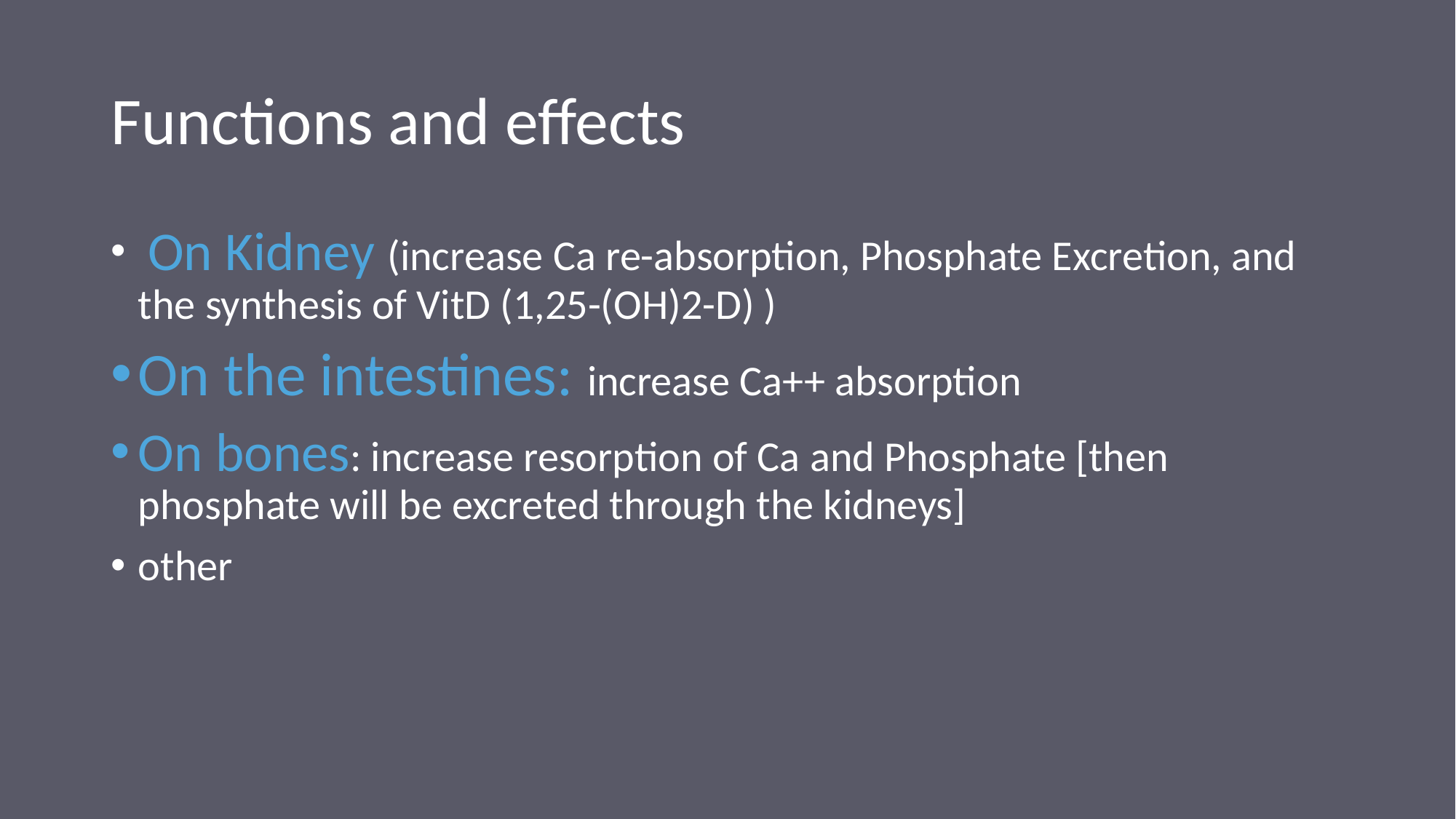

# Functions and effects
 On Kidney (increase Ca re-absorption, Phosphate Excretion, and the synthesis of VitD (1,25-(OH)2-D) )
On the intestines: increase Ca++ absorption
On bones: increase resorption of Ca and Phosphate [then phosphate will be excreted through the kidneys]
other